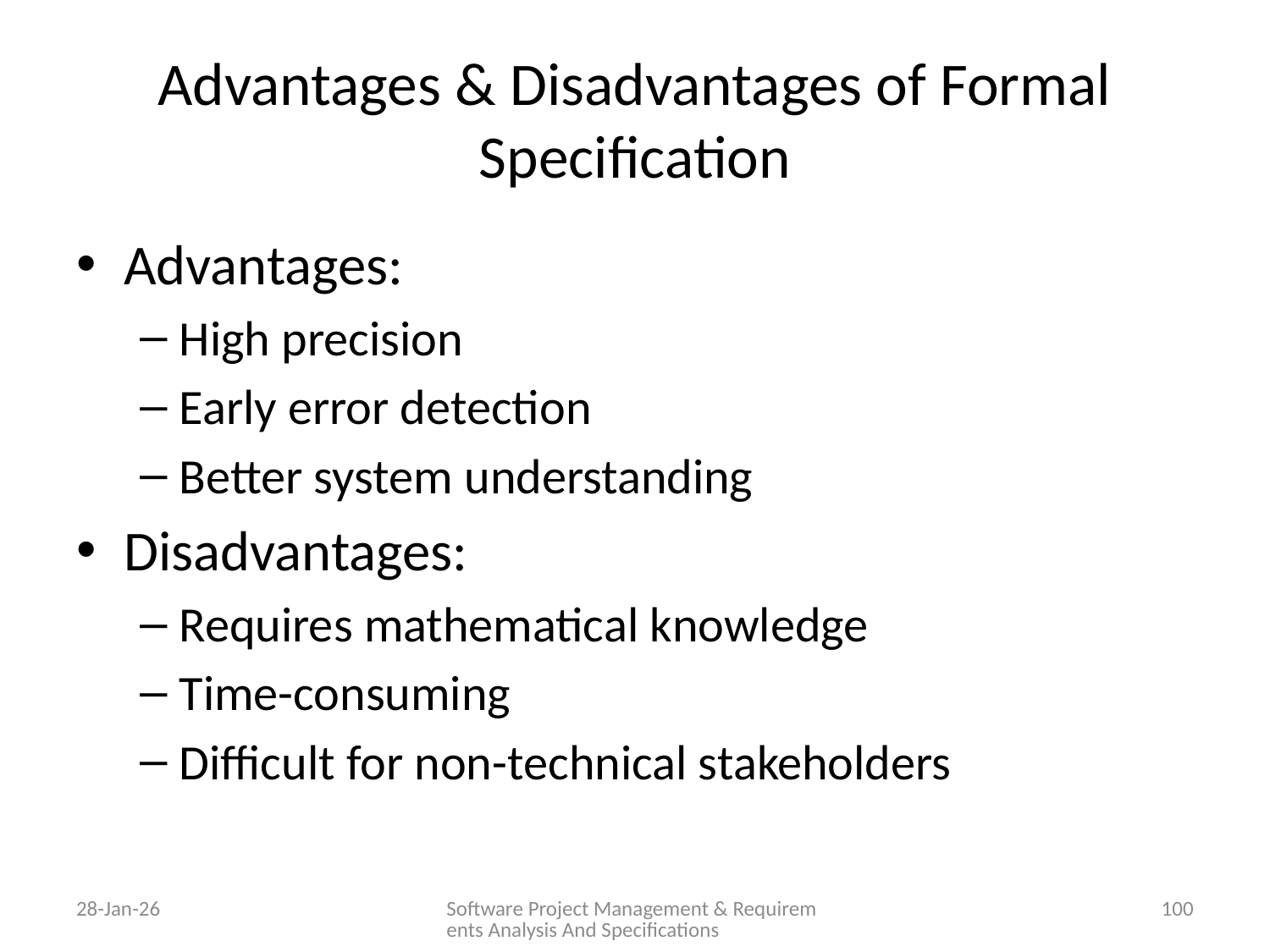

# Advantages & Disadvantages of Formal Specification
Advantages:
High precision
Early error detection
Better system understanding
Disadvantages:
Requires mathematical knowledge
Time-consuming
Difficult for non-technical stakeholders
28-Jan-26
Software Project Management & Requirements Analysis And Specifications
100